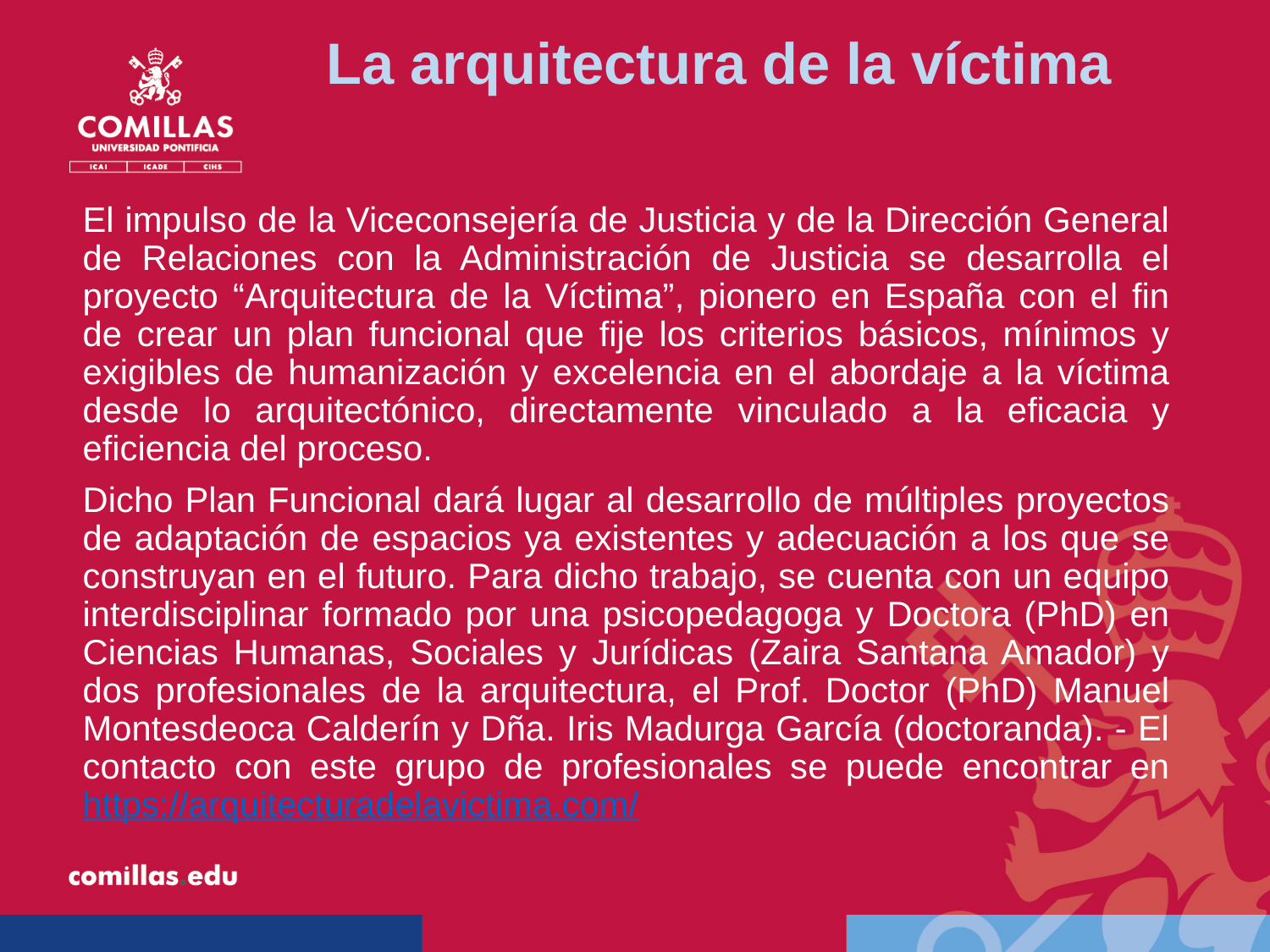

# La arquitectura de la víctima
El impulso de la Viceconsejería de Justicia y de la Dirección General de Relaciones con la Administración de Justicia se desarrolla el proyecto “Arquitectura de la Víctima”, pionero en España con el fin de crear un plan funcional que fije los criterios básicos, mínimos y exigibles de humanización y excelencia en el abordaje a la víctima desde lo arquitectónico, directamente vinculado a la eficacia y eficiencia del proceso.
Dicho Plan Funcional dará lugar al desarrollo de múltiples proyectos de adaptación de espacios ya existentes y adecuación a los que se construyan en el futuro. Para dicho trabajo, se cuenta con un equipo interdisciplinar formado por una psicopedagoga y Doctora (PhD) en Ciencias Humanas, Sociales y Jurídicas (Zaira Santana Amador) y dos profesionales de la arquitectura, el Prof. Doctor (PhD) Manuel Montesdeoca Calderín y Dña. Iris Madurga García (doctoranda). - El contacto con este grupo de profesionales se puede encontrar en https://arquitecturadelavictima.com/